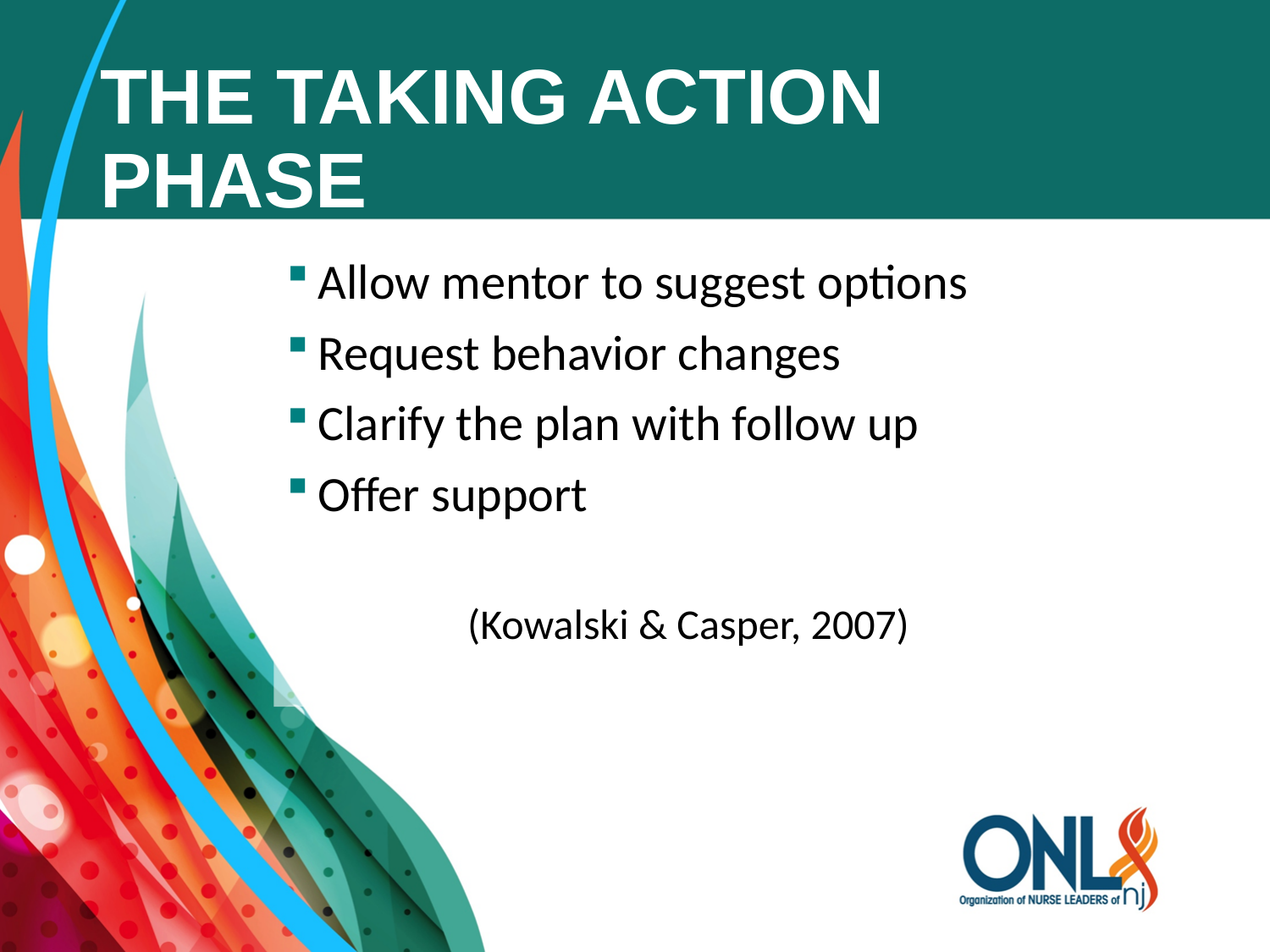

# The Taking Action Phase
Allow mentor to suggest options
Request behavior changes
Clarify the plan with follow up
Offer support

                   (Kowalski & Casper, 2007)